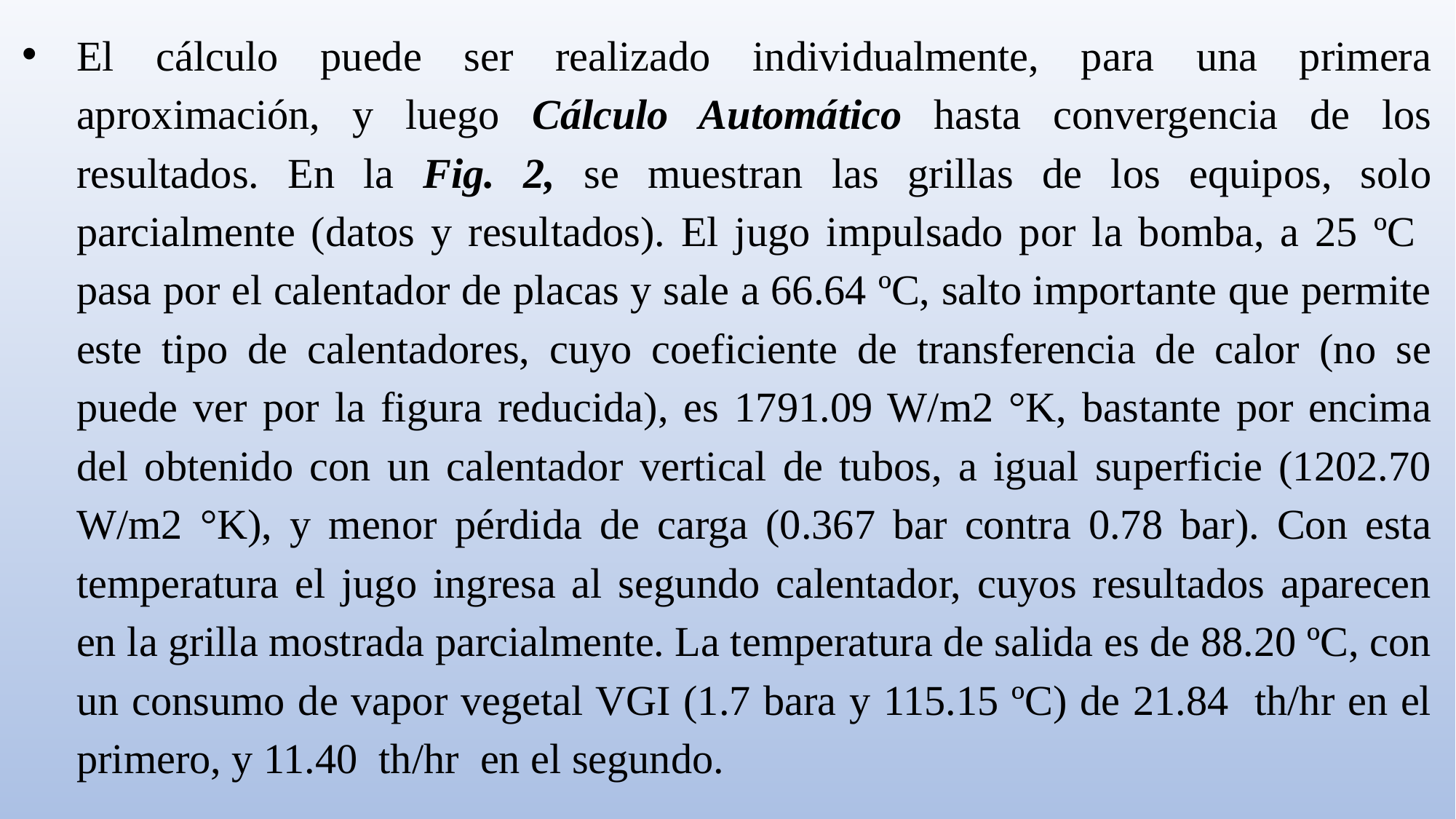

El cálculo puede ser realizado individualmente, para una primera aproximación, y luego Cálculo Automático hasta convergencia de los resultados. En la Fig. 2, se muestran las grillas de los equipos, solo parcialmente (datos y resultados). El jugo impulsado por la bomba, a 25 ºC  pasa por el calentador de placas y sale a 66.64 ºC, salto importante que permite este tipo de calentadores, cuyo coeficiente de transferencia de calor (no se puede ver por la figura reducida), es 1791.09 W/m2 °K, bastante por encima del obtenido con un calentador vertical de tubos, a igual superficie (1202.70 W/m2 °K), y menor pérdida de carga (0.367 bar contra 0.78 bar). Con esta temperatura el jugo ingresa al segundo calentador, cuyos resultados aparecen en la grilla mostrada parcialmente. La temperatura de salida es de 88.20 ºC, con un consumo de vapor vegetal VGI (1.7 bara y 115.15 ºC) de 21.84  th/hr en el primero, y 11.40  th/hr  en el segundo.